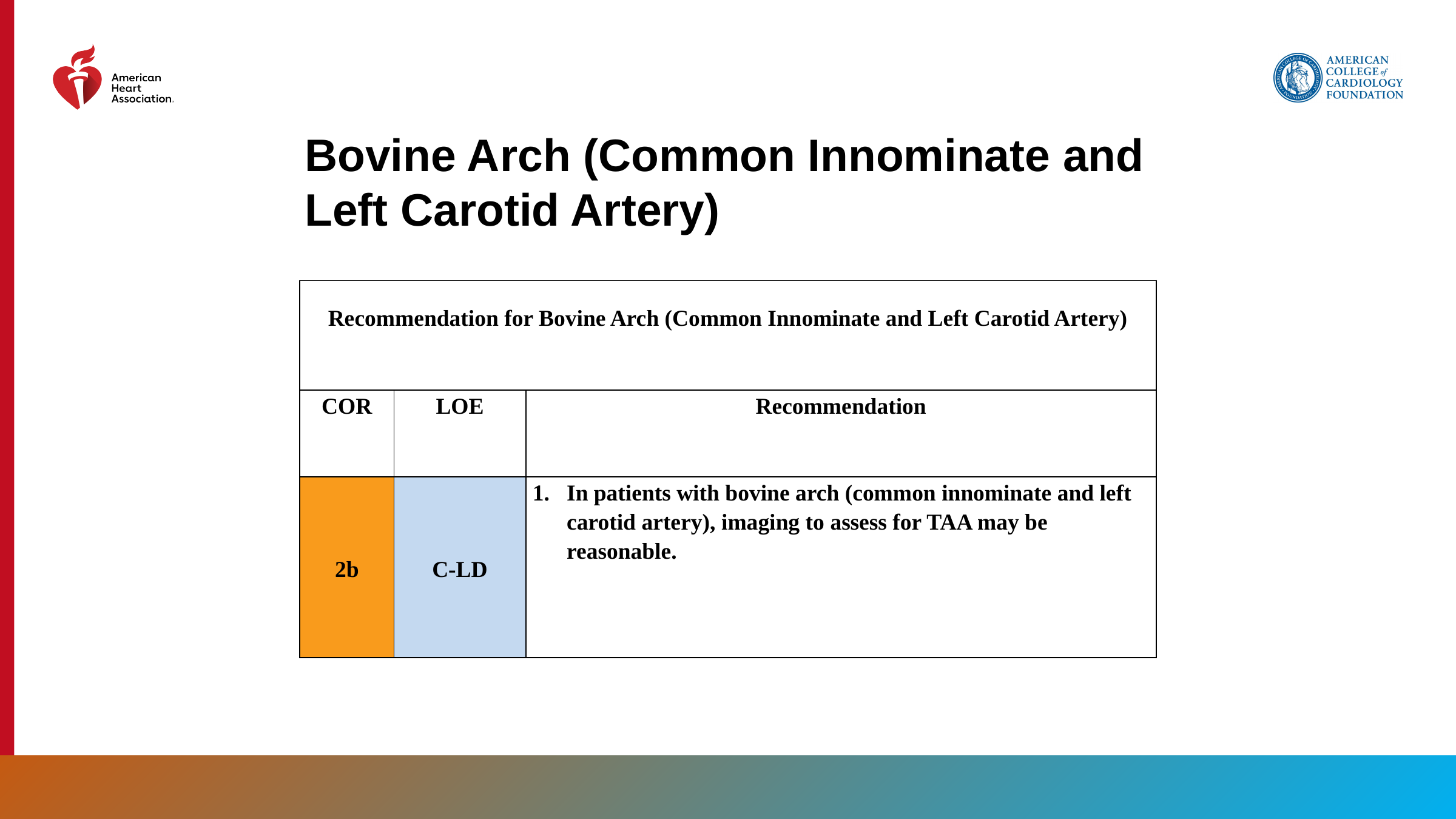

Bovine Arch (Common Innominate and Left Carotid Artery)
| Recommendation for Bovine Arch (Common Innominate and Left Carotid Artery) |  |  |
| --- | --- | --- |
| COR | LOE | Recommendation |
| 2b | C-LD | In patients with bovine arch (common innominate and left carotid artery), imaging to assess for TAA may be reasonable. |
211